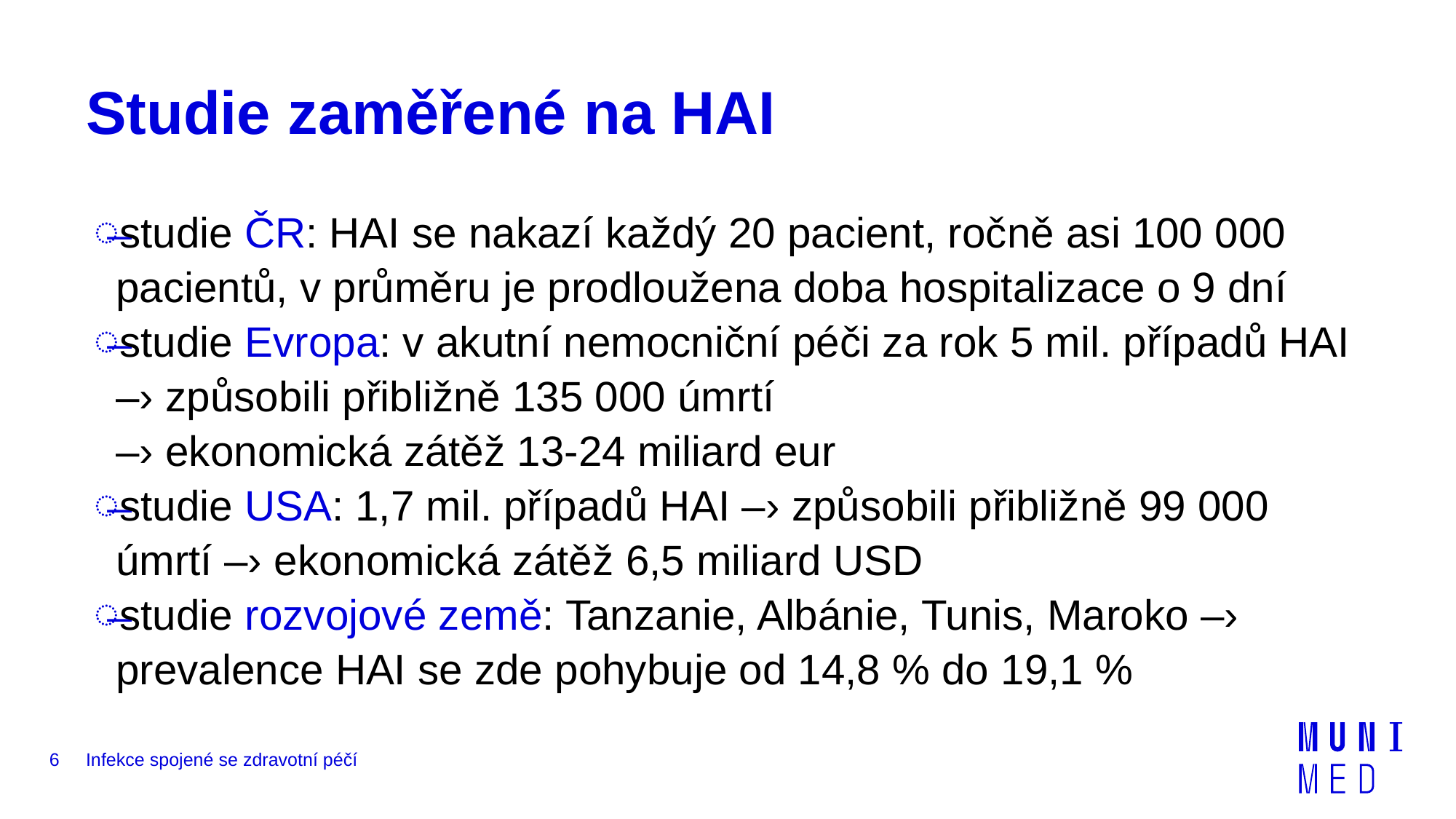

# Studie zaměřené na HAI
studie ČR: HAI se nakazí každý 20 pacient, ročně asi 100 000 pacientů, v průměru je prodloužena doba hospitalizace o 9 dní
studie Evropa: v akutní nemocniční péči za rok 5 mil. případů HAI –› způsobili přibližně 135 000 úmrtí
–› ekonomická zátěž 13-24 miliard eur
studie USA: 1,7 mil. případů HAI –› způsobili přibližně 99 000 úmrtí –› ekonomická zátěž 6,5 miliard USD
studie rozvojové země: Tanzanie, Albánie, Tunis, Maroko –› prevalence HAI se zde pohybuje od 14,8 % do 19,1 %
6
Infekce spojené se zdravotní péčí